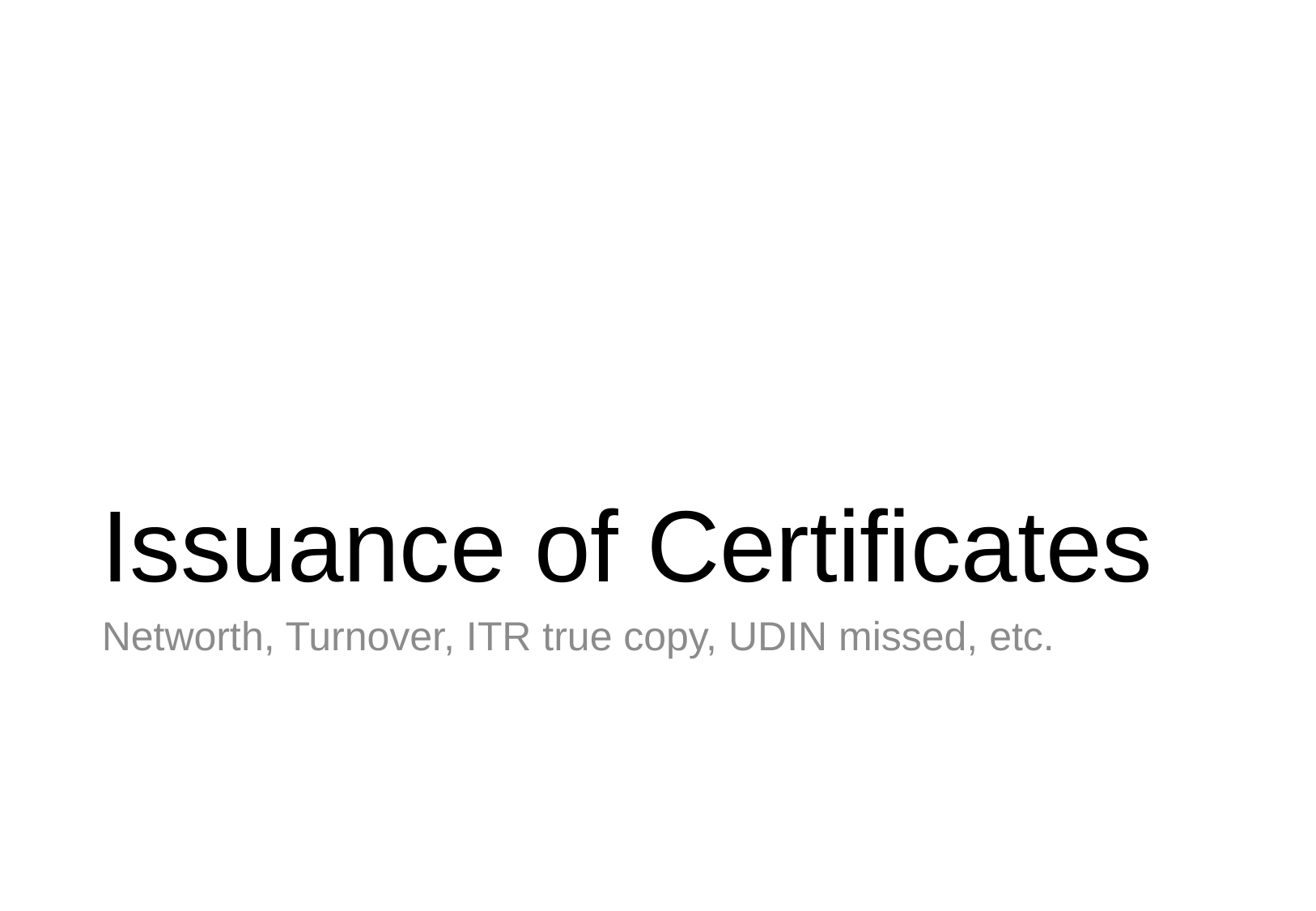

# Issuance of Certificates
Networth, Turnover, ITR true copy, UDIN missed, etc.